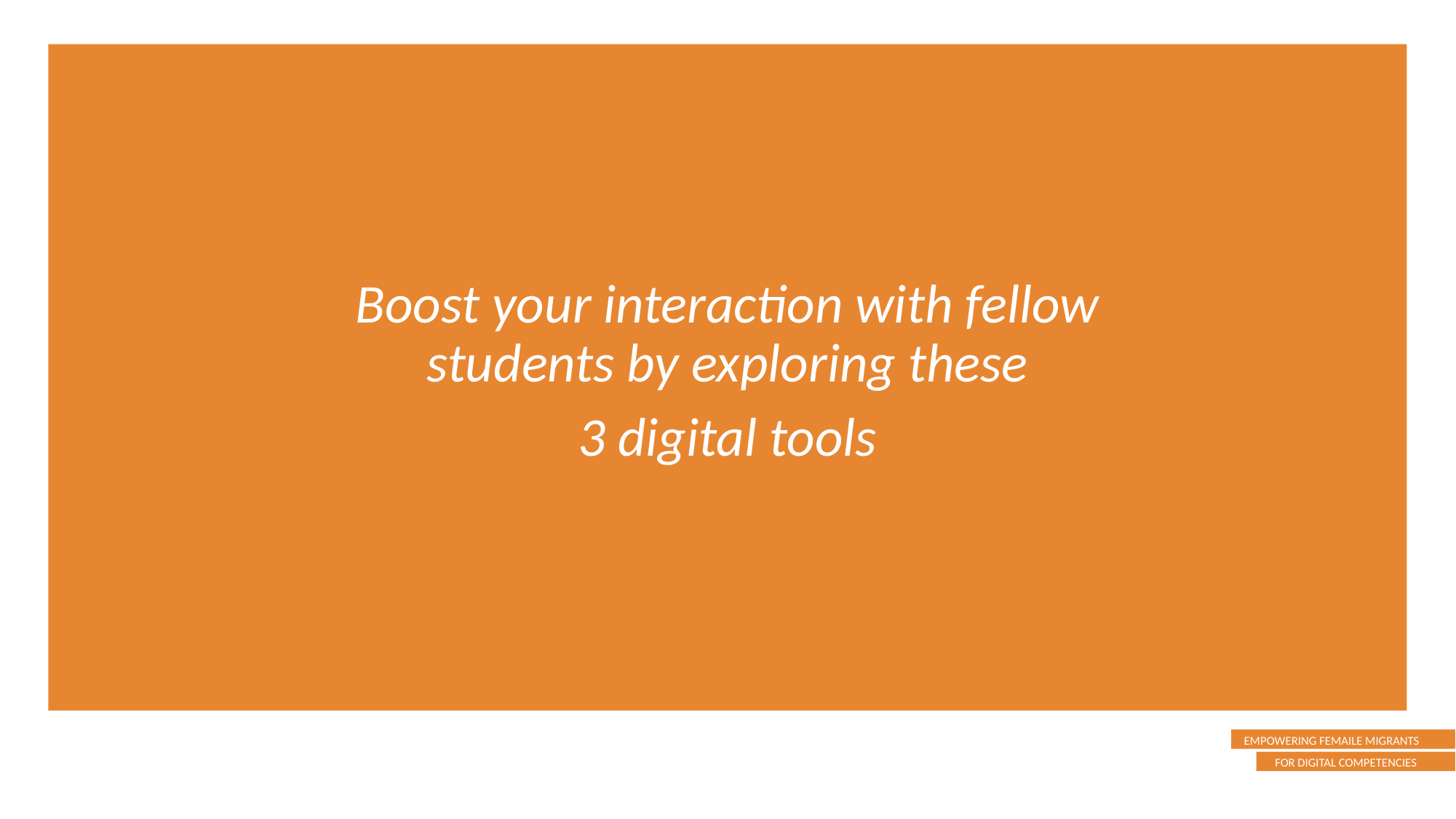

Boost your interaction with fellow students by exploring these
3 digital tools